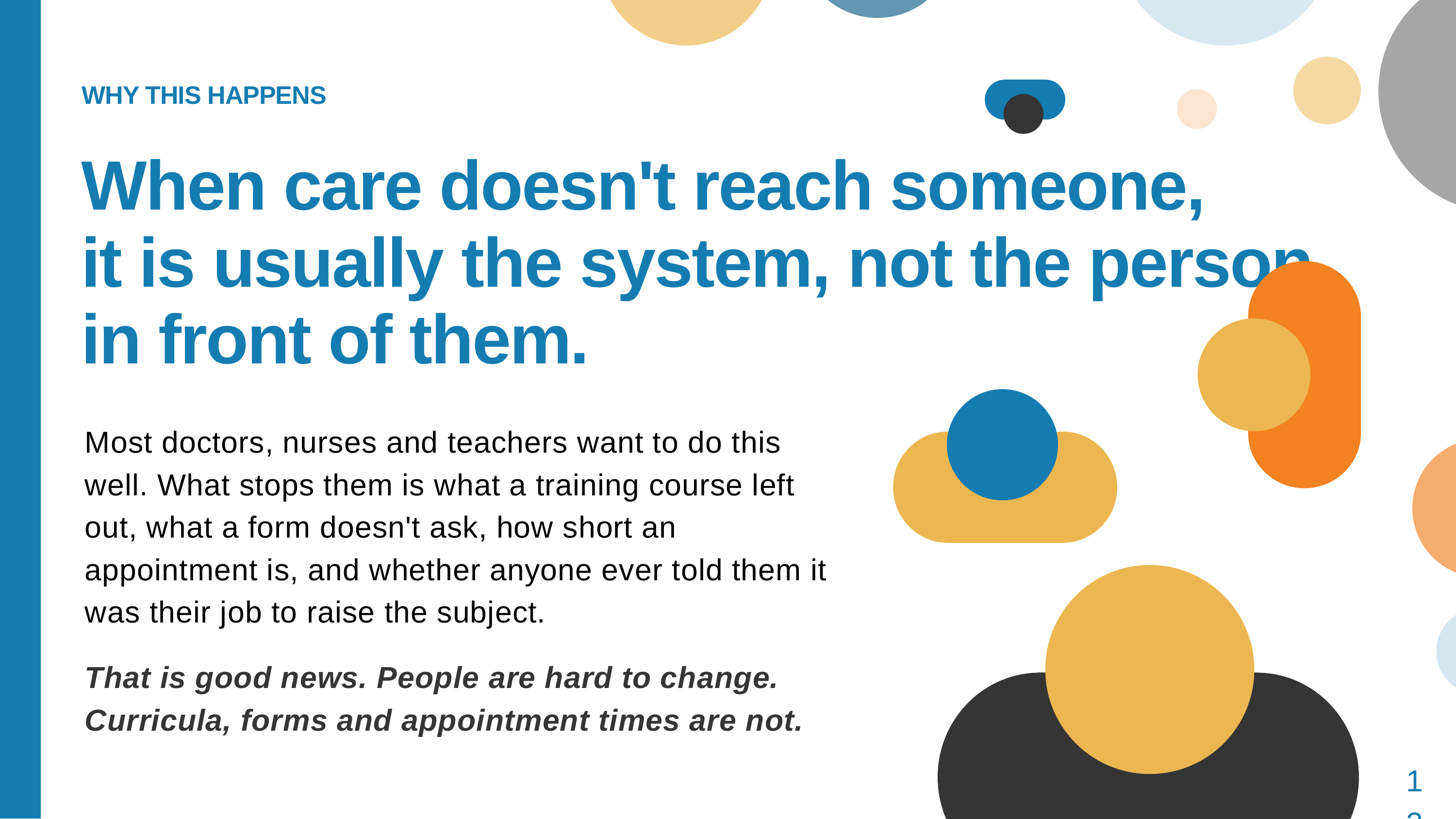

WHY THIS HAPPENS

When care doesn't reach someone,
it is usually the system, not the person in front of them.

Most doctors, nurses and teachers want to do this well. What stops them is what a training course left out, what a form doesn't ask, how short an appointment is, and whether anyone ever told them it was their job to raise the subject.

That is good news. People are hard to change. Curricula, forms and appointment times are not.
12